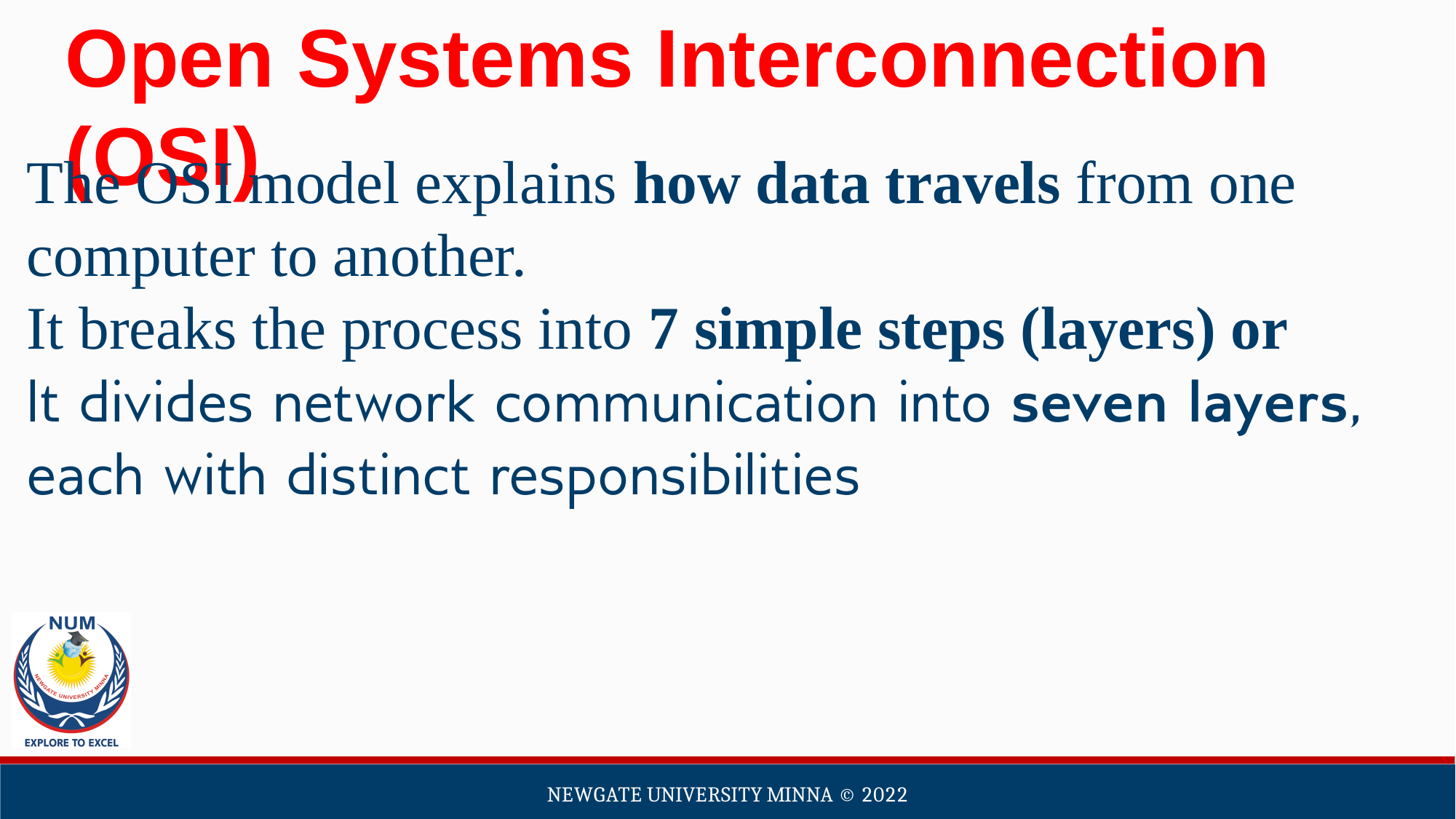

Open Systems Interconnection (OSI)
The OSI model explains how data travels from one computer to another.
It breaks the process into 7 simple steps (layers) or
It divides network communication into seven layers, each with distinct responsibilities
Newgate university minna ©️ 2022